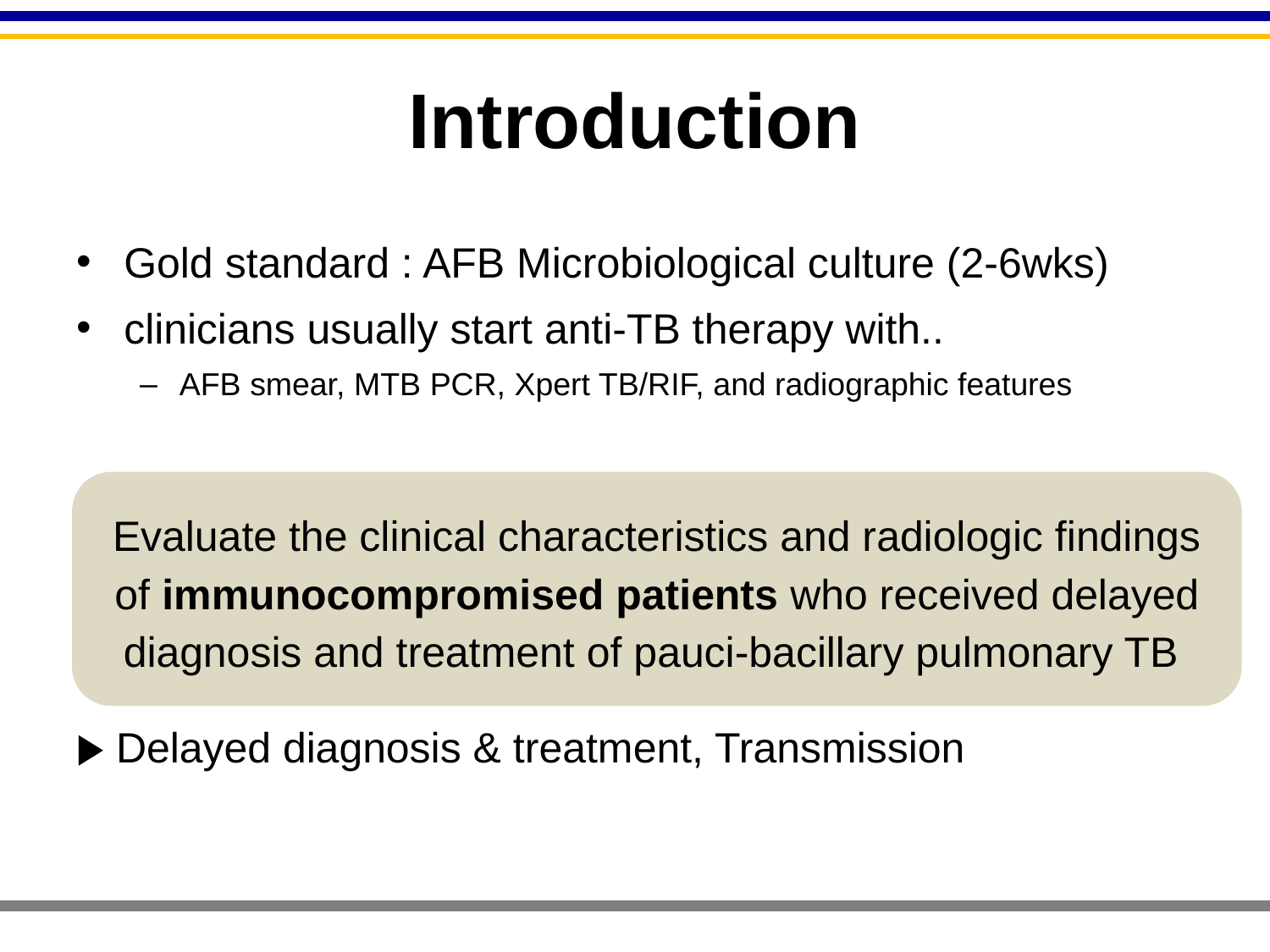

# Introduction
Gold standard : AFB Microbiological culture (2-6wks)
clinicians usually start anti-TB therapy with..
AFB smear, MTB PCR, Xpert TB/RIF, and radiographic features

Clinical manifestations and Radiologic features are affected by the host immune response to MTB and difficult to diagnose with Atypical symptoms and radiologic findings
▶ Delayed diagnosis & treatment, Transmission
Evaluate the clinical characteristics and radiologic findings of immunocompromised patients who received delayed diagnosis and treatment of pauci-bacillary pulmonary TB